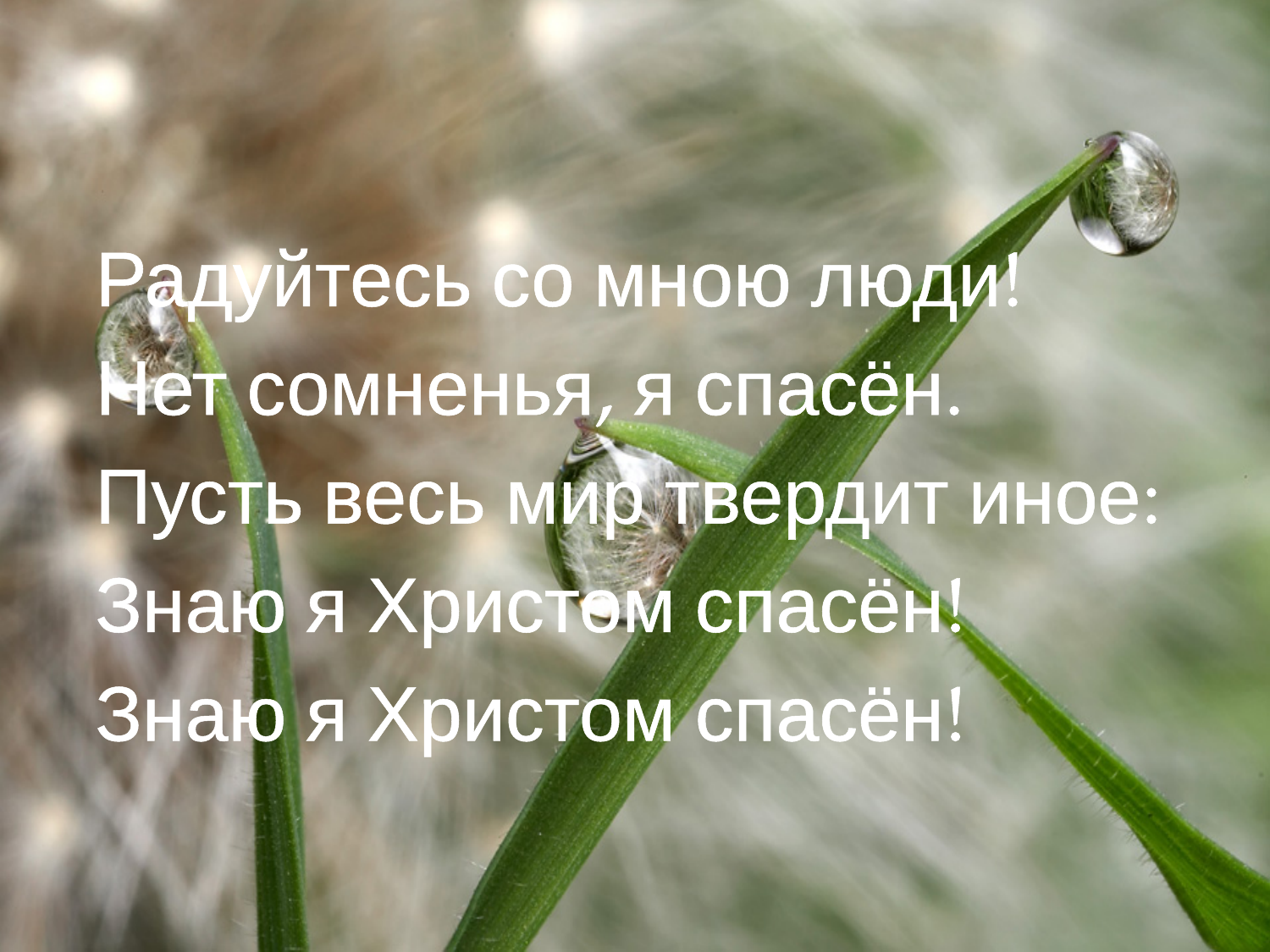

#
Радуйтесь со мною люди!
Нет сомненья, я спасён.
Пусть весь мир твердит иное:
Знаю я Христом спасён!
Знаю я Христом спасён!